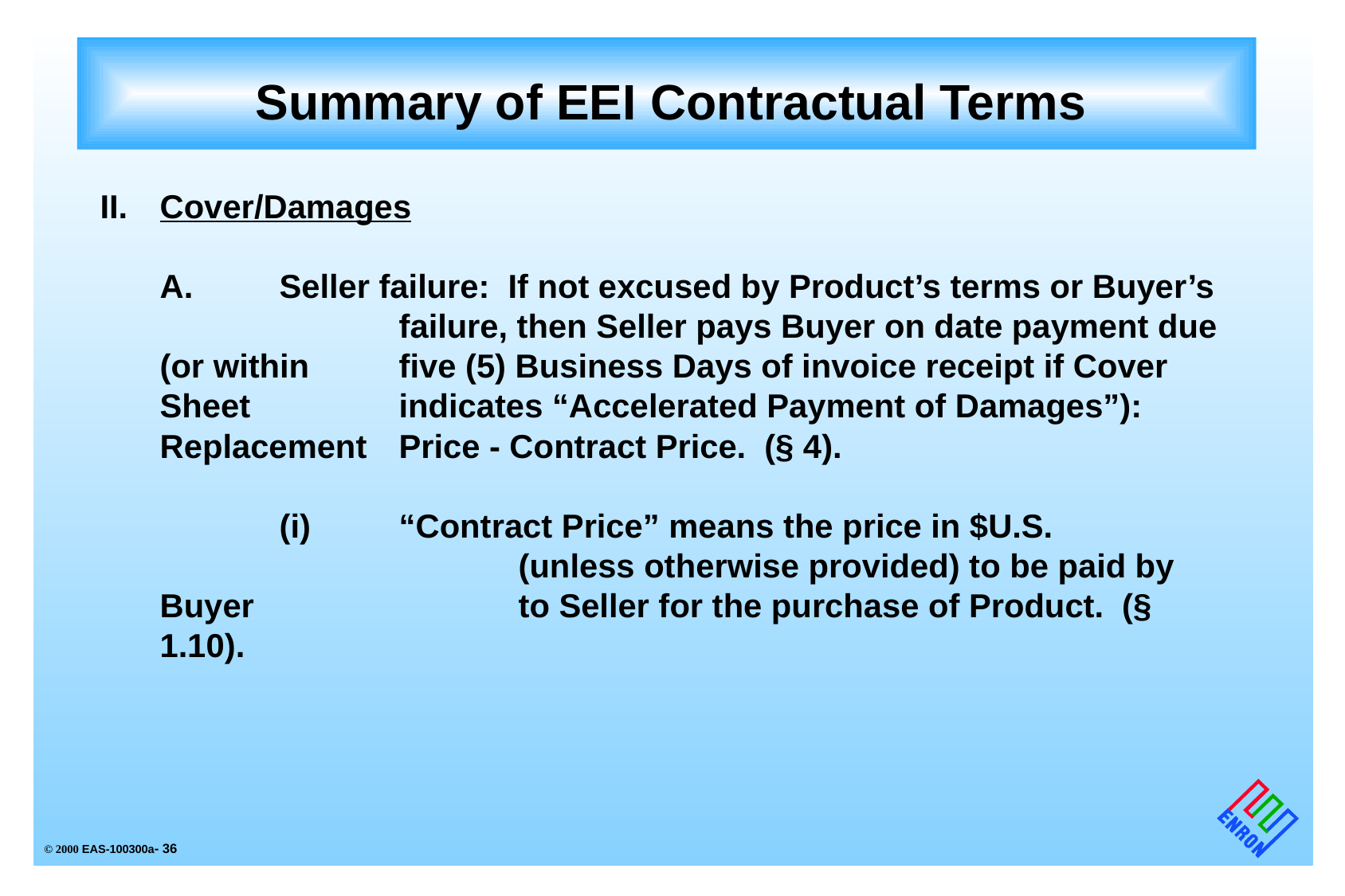

# Summary of EEI Contractual Terms
II.	Cover/Damages

	A.	Seller failure:  If not excused by Product’s terms or Buyer’s 		failure, then Seller pays Buyer on date payment due (or within 	five (5) Business Days of invoice receipt if Cover Sheet 		indicates “Accelerated Payment of Damages”):  Replacement 	Price - Contract Price.  (§ 4).

		(i)	“Contract Price” means the price in $U.S. 				(unless otherwise provided) to be paid by Buyer 			to Seller for the purchase of Product.  (§ 1.10).